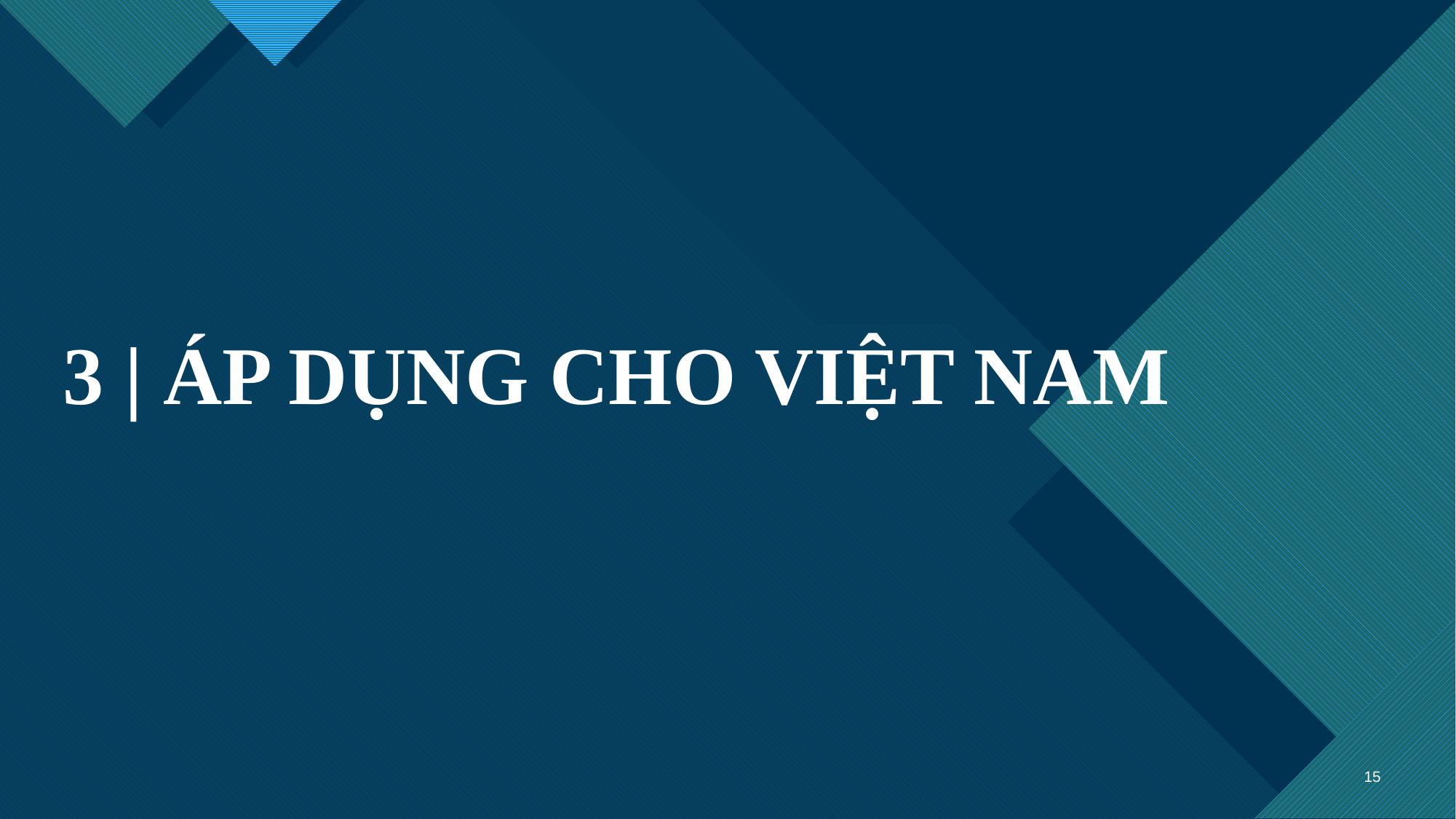

# 3 | ÁP DỤNG CHO VIỆT NAM
15